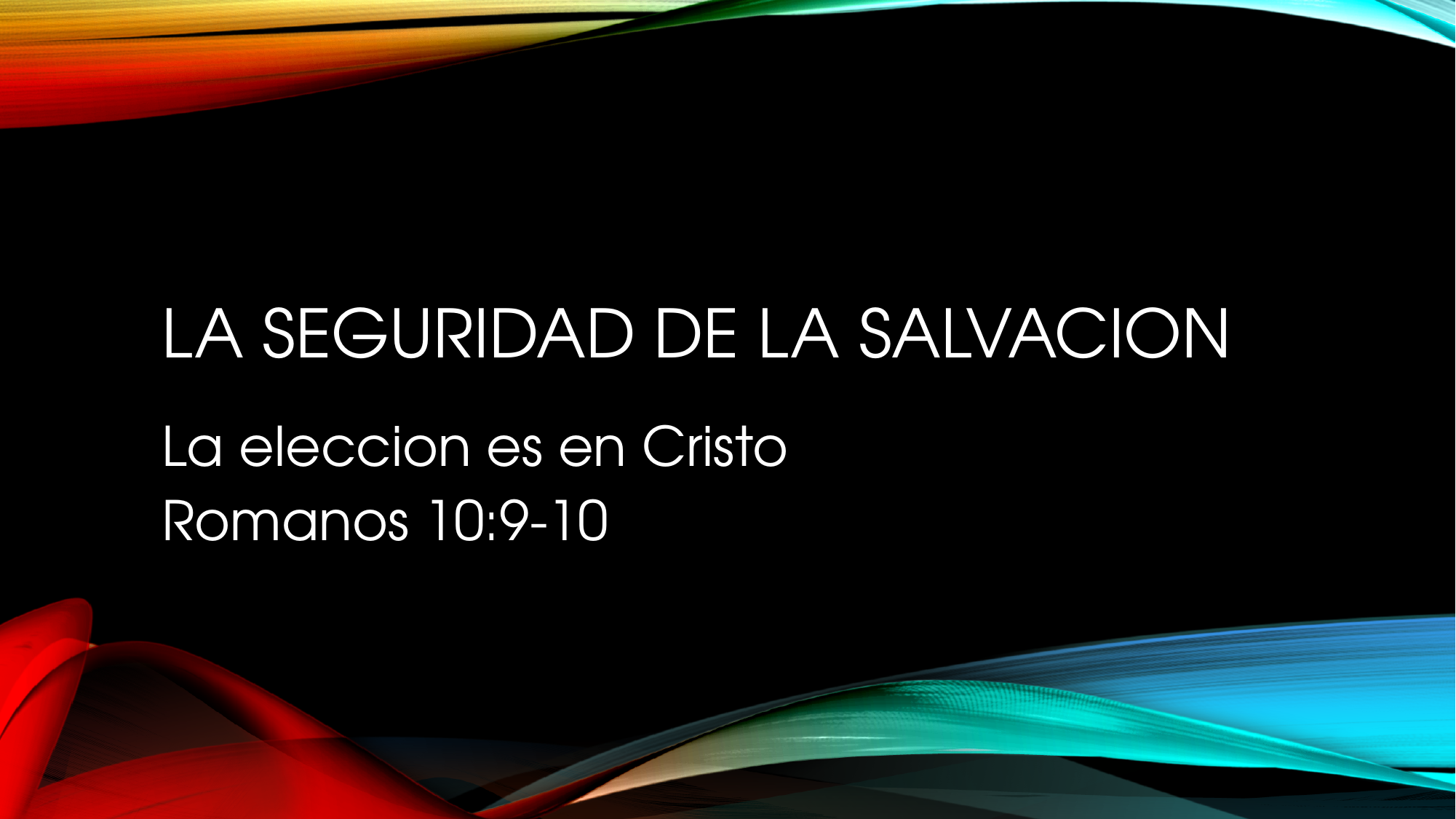

# La seguridad de la salvacion
La eleccion es en Cristo
Romanos 10:9-10